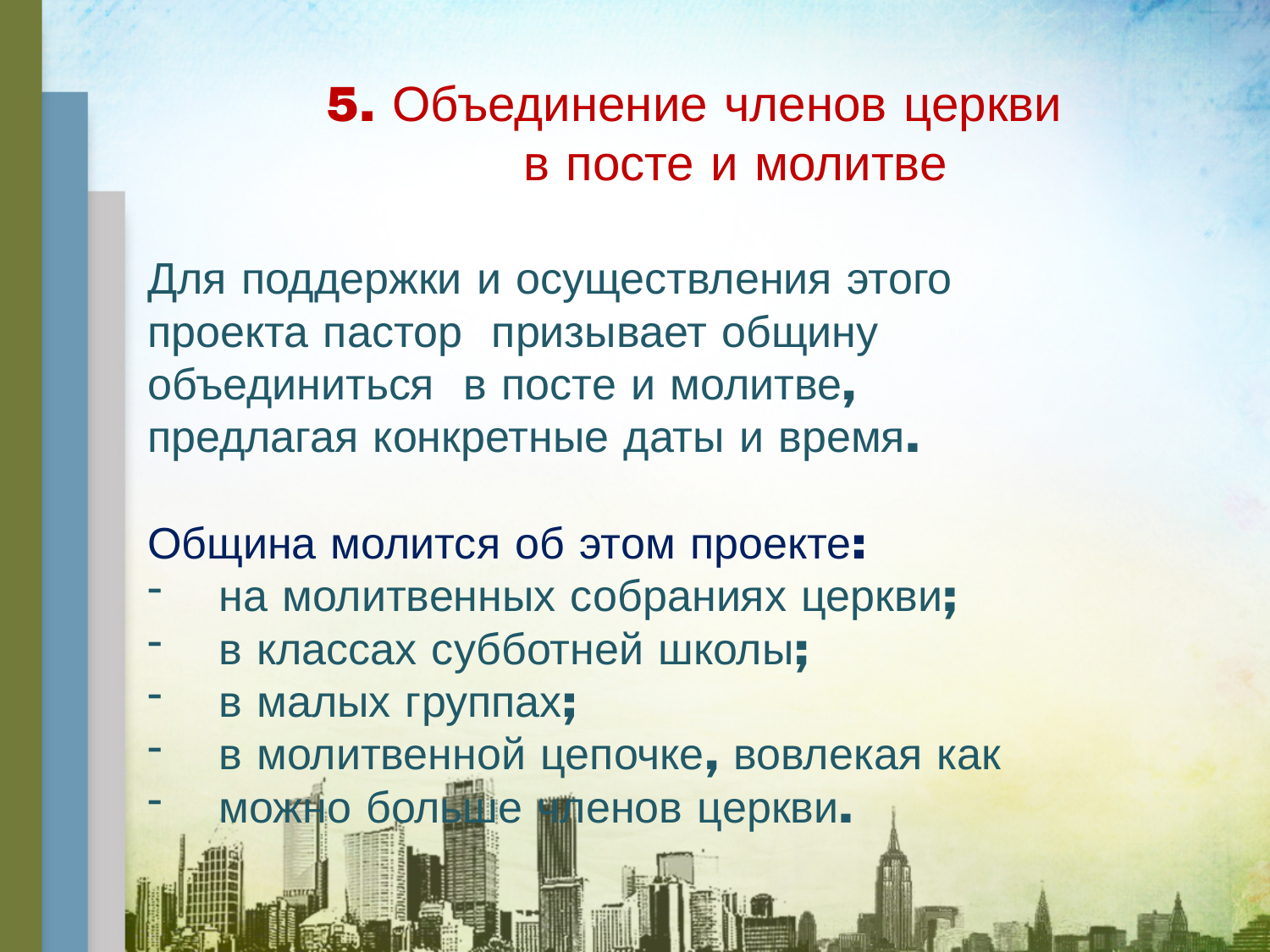

5. Объединение членов церкви
    в посте и молитве

Для поддержки и осуществления этого
проекта пастор  призывает общину
объединиться  в посте и молитве,
предлагая конкретные даты и время.

Община молится об этом проекте:
на молитвенных собраниях церкви;
в классах субботней школы;
в малых группах;
в молитвенной цепочке, вовлекая как
можно больше членов церкви.